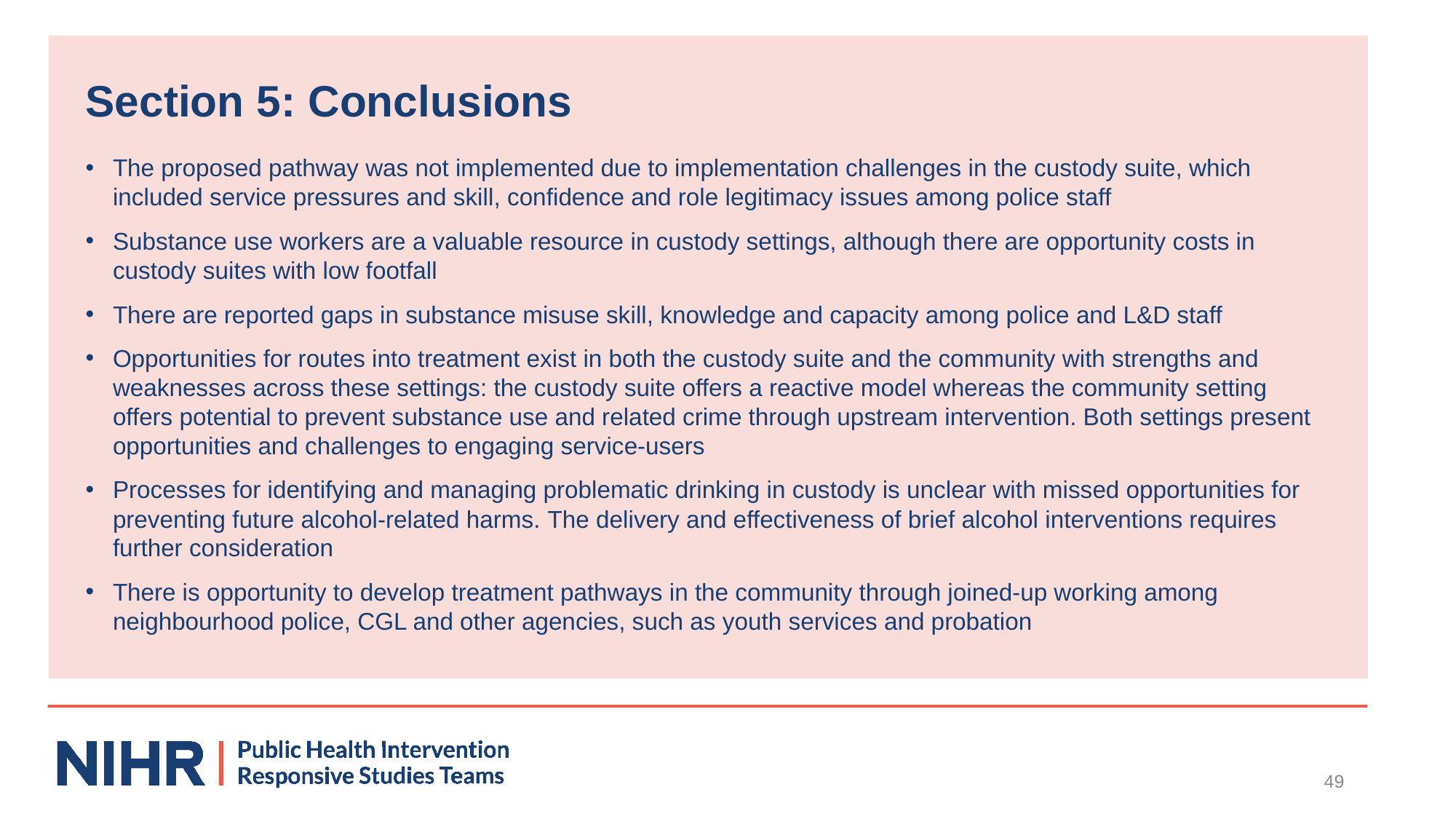

# Section 5: Conclusions
The proposed pathway was not implemented due to implementation challenges in the custody suite, which included service pressures and skill, confidence and role legitimacy issues among police staff
Substance use workers are a valuable resource in custody settings, although there are opportunity costs in custody suites with low footfall
There are reported gaps in substance misuse skill, knowledge and capacity among police and L&D staff
Opportunities for routes into treatment exist in both the custody suite and the community with strengths and weaknesses across these settings: the custody suite offers a reactive model whereas the community setting offers potential to prevent substance use and related crime through upstream intervention. Both settings present opportunities and challenges to engaging service-users
Processes for identifying and managing problematic drinking in custody is unclear with missed opportunities for preventing future alcohol-related harms. The delivery and effectiveness of brief alcohol interventions requires further consideration
There is opportunity to develop treatment pathways in the community through joined-up working among neighbourhood police, CGL and other agencies, such as youth services and probation

49